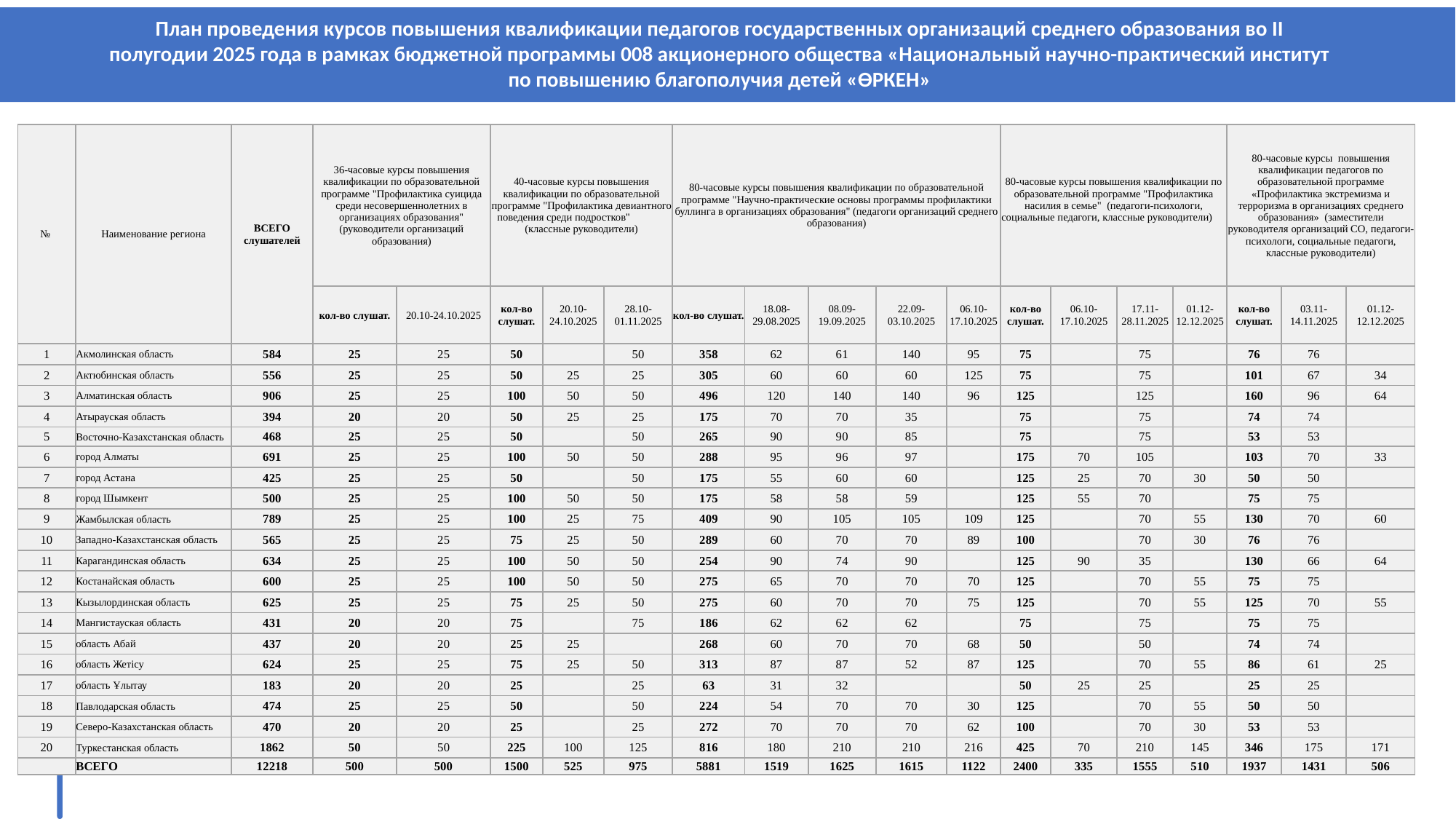

План проведения курсов повышения квалификации педагогов государственных организаций среднего образования во II полугодии 2025 года в рамках бюджетной программы 008 акционерного общества «Национальный научно-практический институт по повышению благополучия детей «ӨРКЕН»
| № | Наименование региона | ВСЕГО слушателей | 36-часовые курсы повышения квалификации по образовательной программе "Профилактика суицида среди несовершеннолетних в организациях образования" (руководители организаций образования) |  | 40-часовые курсы повышения квалификации по образовательной программе "Профилактика девиантного поведения среди подростков" (классные руководители) |  |  | 80-часовые курсы повышения квалификации по образовательной программе "Научно-практические основы программы профилактики буллинга в организациях образования" (педагоги организаций среднего образования) |  |  |  |  | 80-часовые курсы повышения квалификации по образовательной программе "Профилактика насилия в семье" (педагоги-психологи, социальные педагоги, классные руководители) |  |  |  | 80-часовые курсы повышения квалификации педагогов по образовательной программе «Профилактика экстремизма и терроризма в организациях среднего образования» (заместители руководителя организаций СО, педагоги-психологи, социальные педагоги, классные руководители) |  |  |
| --- | --- | --- | --- | --- | --- | --- | --- | --- | --- | --- | --- | --- | --- | --- | --- | --- | --- | --- | --- |
|  |  |  | кол-во слушат. | 20.10-24.10.2025 | кол-во слушат. | 20.10-24.10.2025 | 28.10-01.11.2025 | кол-во слушат. | 18.08-29.08.2025 | 08.09-19.09.2025 | 22.09-03.10.2025 | 06.10-17.10.2025 | кол-во слушат. | 06.10-17.10.2025 | 17.11-28.11.2025 | 01.12-12.12.2025 | кол-во слушат. | 03.11-14.11.2025 | 01.12-12.12.2025 |
| 1 | Акмолинская область | 584 | 25 | 25 | 50 |  | 50 | 358 | 62 | 61 | 140 | 95 | 75 |  | 75 |  | 76 | 76 |  |
| 2 | Актюбинская область | 556 | 25 | 25 | 50 | 25 | 25 | 305 | 60 | 60 | 60 | 125 | 75 |  | 75 |  | 101 | 67 | 34 |
| 3 | Алматинская область | 906 | 25 | 25 | 100 | 50 | 50 | 496 | 120 | 140 | 140 | 96 | 125 |  | 125 |  | 160 | 96 | 64 |
| 4 | Атырауская область | 394 | 20 | 20 | 50 | 25 | 25 | 175 | 70 | 70 | 35 |  | 75 |  | 75 |  | 74 | 74 |  |
| 5 | Восточно-Казахстанская область | 468 | 25 | 25 | 50 |  | 50 | 265 | 90 | 90 | 85 |  | 75 |  | 75 |  | 53 | 53 |  |
| 6 | город Алматы | 691 | 25 | 25 | 100 | 50 | 50 | 288 | 95 | 96 | 97 |  | 175 | 70 | 105 |  | 103 | 70 | 33 |
| 7 | город Астана | 425 | 25 | 25 | 50 |  | 50 | 175 | 55 | 60 | 60 |  | 125 | 25 | 70 | 30 | 50 | 50 |  |
| 8 | город Шымкент | 500 | 25 | 25 | 100 | 50 | 50 | 175 | 58 | 58 | 59 |  | 125 | 55 | 70 |  | 75 | 75 |  |
| 9 | Жамбылская область | 789 | 25 | 25 | 100 | 25 | 75 | 409 | 90 | 105 | 105 | 109 | 125 |  | 70 | 55 | 130 | 70 | 60 |
| 10 | Западно-Казахстанская область | 565 | 25 | 25 | 75 | 25 | 50 | 289 | 60 | 70 | 70 | 89 | 100 |  | 70 | 30 | 76 | 76 |  |
| 11 | Карагандинская область | 634 | 25 | 25 | 100 | 50 | 50 | 254 | 90 | 74 | 90 |  | 125 | 90 | 35 |  | 130 | 66 | 64 |
| 12 | Костанайская область | 600 | 25 | 25 | 100 | 50 | 50 | 275 | 65 | 70 | 70 | 70 | 125 |  | 70 | 55 | 75 | 75 |  |
| 13 | Кызылординская область | 625 | 25 | 25 | 75 | 25 | 50 | 275 | 60 | 70 | 70 | 75 | 125 |  | 70 | 55 | 125 | 70 | 55 |
| 14 | Мангистауская область | 431 | 20 | 20 | 75 |  | 75 | 186 | 62 | 62 | 62 |  | 75 |  | 75 |  | 75 | 75 |  |
| 15 | область Абай | 437 | 20 | 20 | 25 | 25 |  | 268 | 60 | 70 | 70 | 68 | 50 |  | 50 |  | 74 | 74 |  |
| 16 | область Жетісу | 624 | 25 | 25 | 75 | 25 | 50 | 313 | 87 | 87 | 52 | 87 | 125 |  | 70 | 55 | 86 | 61 | 25 |
| 17 | область Ұлытау | 183 | 20 | 20 | 25 |  | 25 | 63 | 31 | 32 |  |  | 50 | 25 | 25 |  | 25 | 25 |  |
| 18 | Павлодарская область | 474 | 25 | 25 | 50 |  | 50 | 224 | 54 | 70 | 70 | 30 | 125 |  | 70 | 55 | 50 | 50 |  |
| 19 | Северо-Казахстанская область | 470 | 20 | 20 | 25 |  | 25 | 272 | 70 | 70 | 70 | 62 | 100 |  | 70 | 30 | 53 | 53 |  |
| 20 | Туркестанская область | 1862 | 50 | 50 | 225 | 100 | 125 | 816 | 180 | 210 | 210 | 216 | 425 | 70 | 210 | 145 | 346 | 175 | 171 |
|  | ВСЕГО | 12218 | 500 | 500 | 1500 | 525 | 975 | 5881 | 1519 | 1625 | 1615 | 1122 | 2400 | 335 | 1555 | 510 | 1937 | 1431 | 506 |